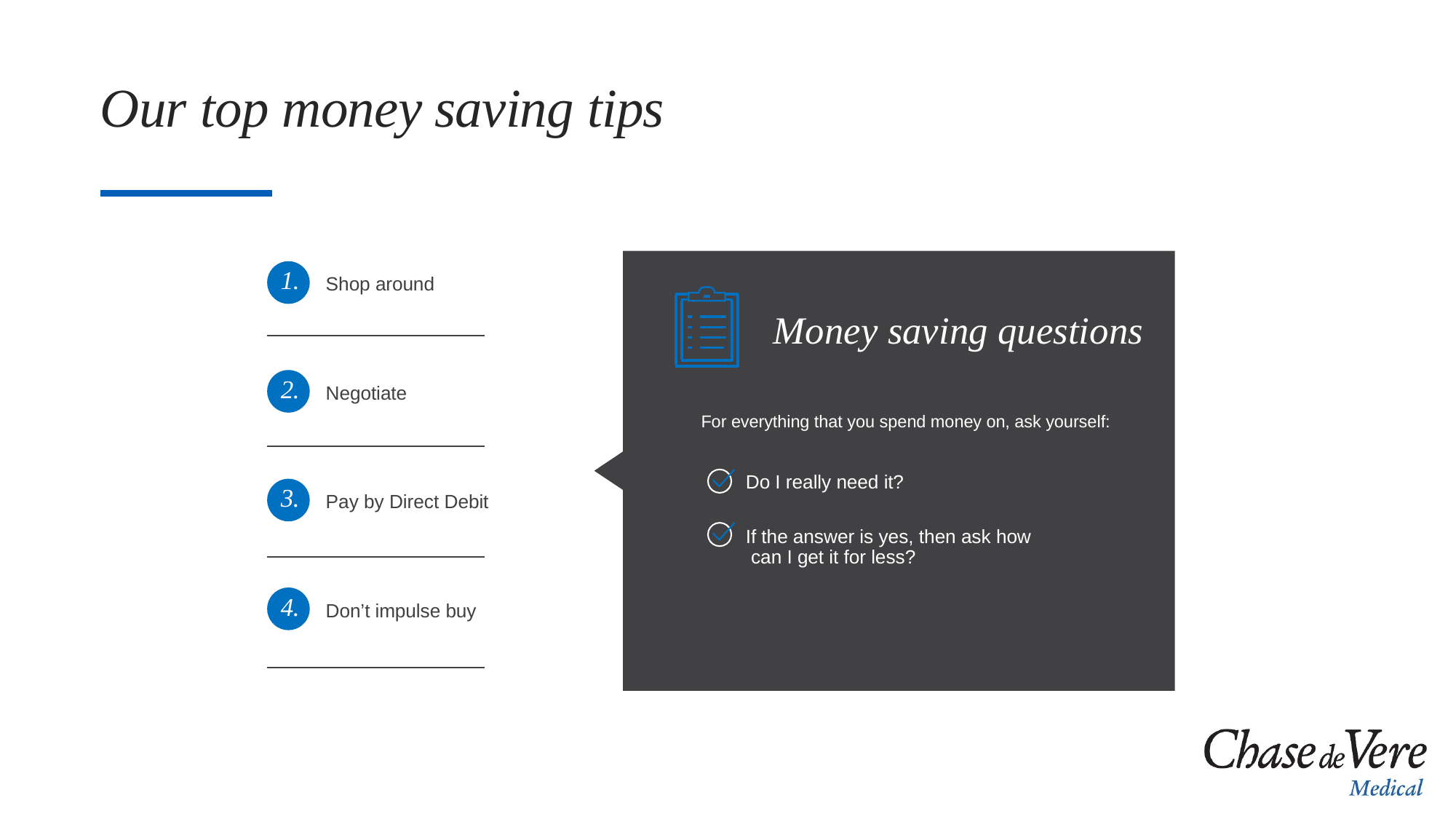

# Our top money saving tips

1.
Shop around

Money saving questions

2.
Negotiate
For everything that you spend money on, ask yourself:

Do I really need it?

If the answer is yes, then ask how  can I get it for less?

3.
Pay by Direct Debit

4.
Don’t impulse buy